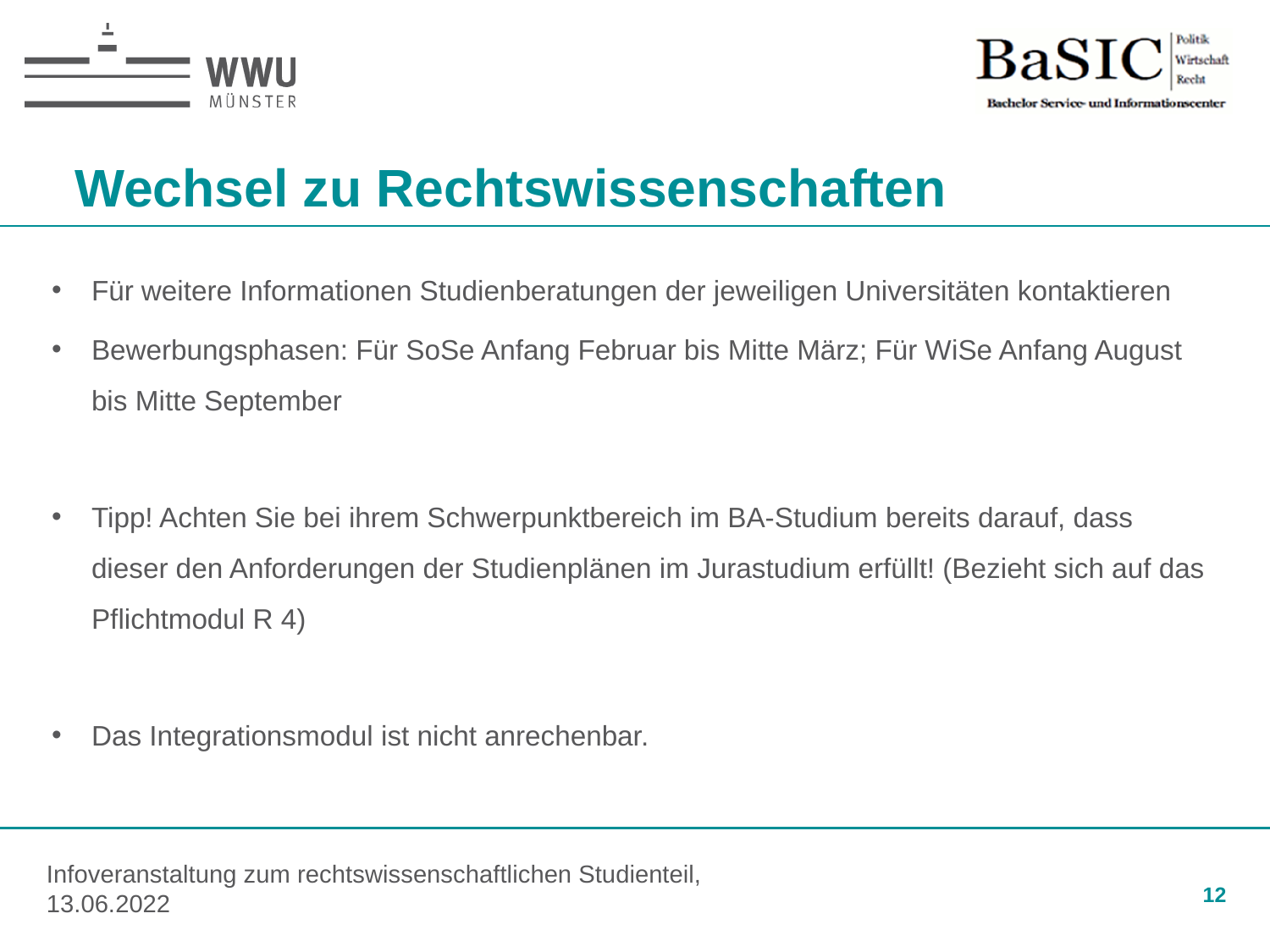

Wechsel zu Rechtswissenschaften
Für weitere Informationen Studienberatungen der jeweiligen Universitäten kontaktieren
Bewerbungsphasen: Für SoSe Anfang Februar bis Mitte März; Für WiSe Anfang August bis Mitte September

Tipp! Achten Sie bei ihrem Schwerpunktbereich im BA-Studium bereits darauf, dass dieser den Anforderungen der Studienplänen im Jurastudium erfüllt! (Bezieht sich auf das Pflichtmodul R 4)

Das Integrationsmodul ist nicht anrechenbar.

12